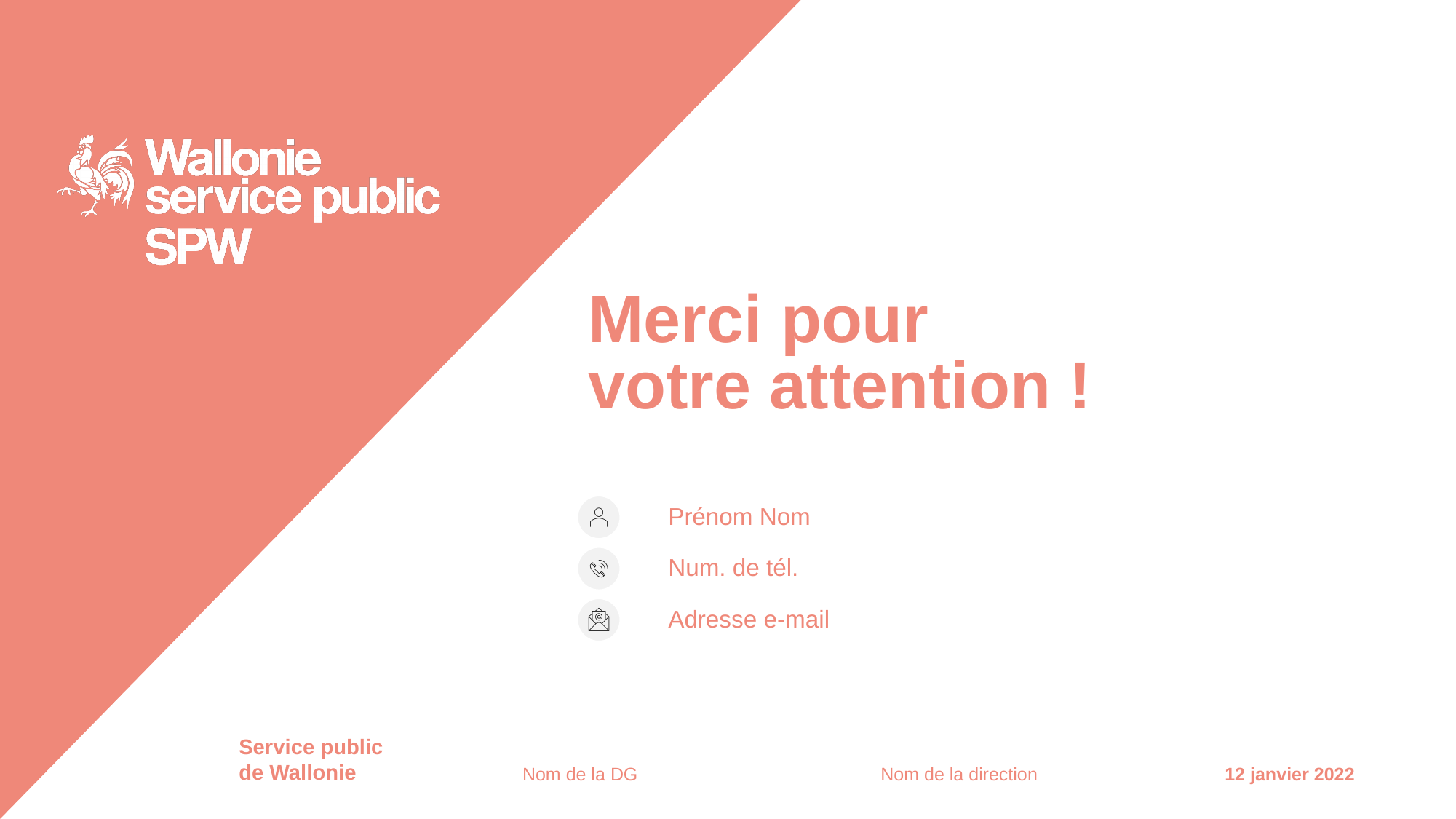

Prénom Nom
Num. de tél.
Adresse e-mail
Nom de la DG
Nom de la direction
12 janvier 2022